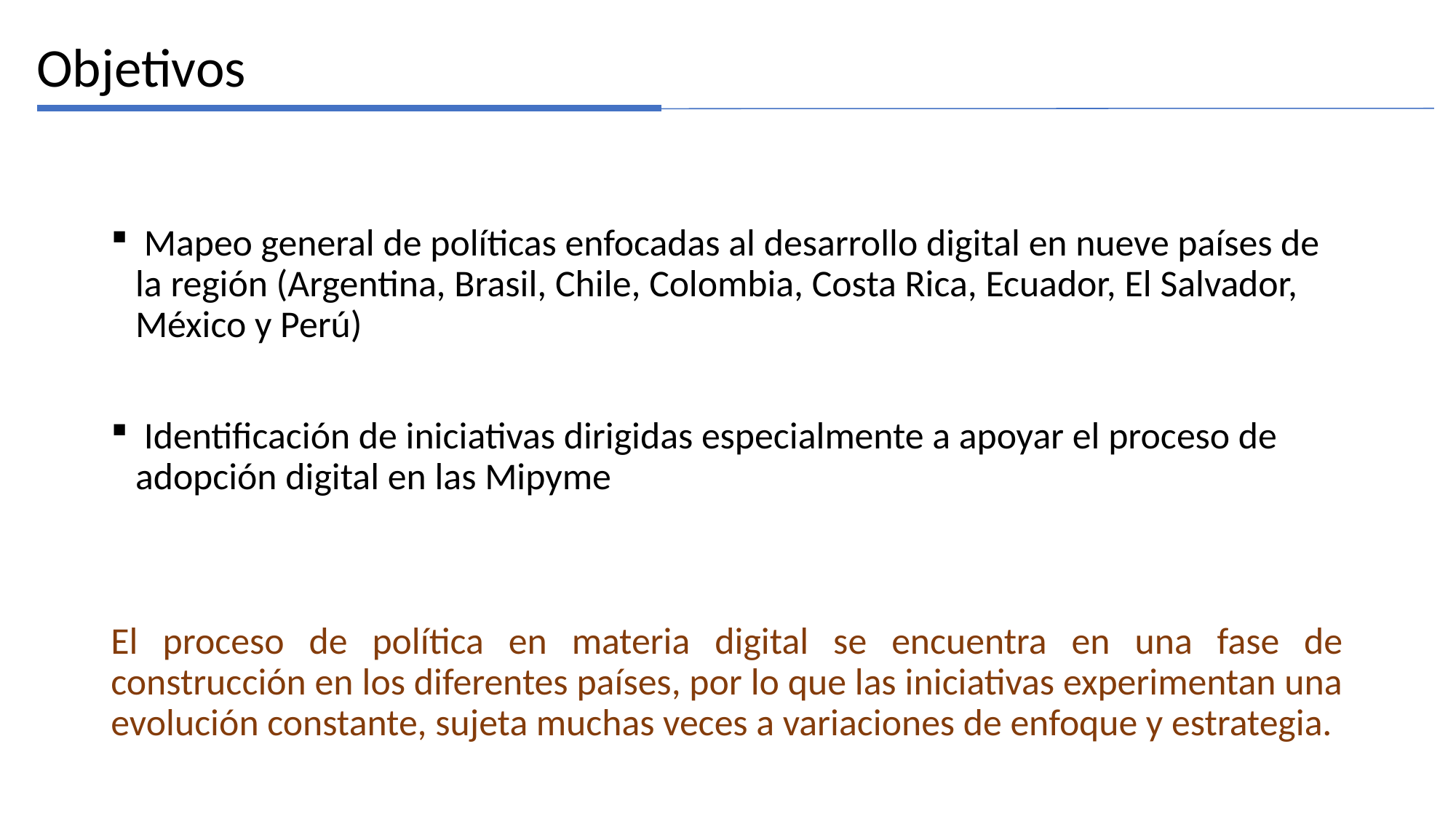

Objetivos
 Mapeo general de políticas enfocadas al desarrollo digital en nueve países de la región (Argentina, Brasil, Chile, Colombia, Costa Rica, Ecuador, El Salvador, México y Perú)

 Identificación de iniciativas dirigidas especialmente a apoyar el proceso de adopción digital en las Mipyme

El proceso de política en materia digital se encuentra en una fase de construcción en los diferentes países, por lo que las iniciativas experimentan una evolución constante, sujeta muchas veces a variaciones de enfoque y estrategia.